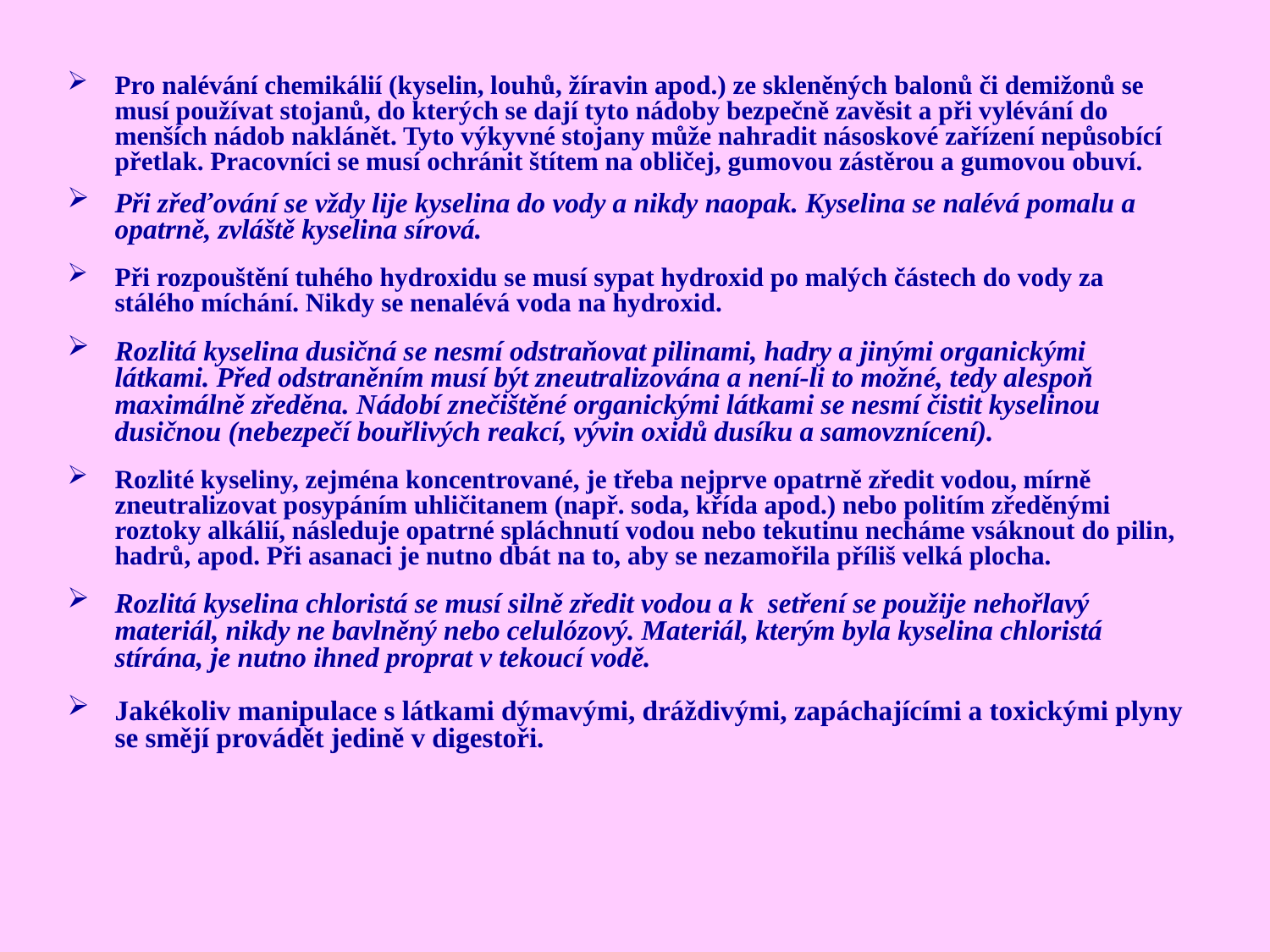

Pro nalévání chemikálií (kyselin, louhů, žíravin apod.) ze skleněných balonů či demižonů se musí používat stojanů, do kterých se dají tyto nádoby bezpečně zavěsit a při vylévání do menších nádob naklánět. Tyto výkyvné stojany může nahradit násoskové zařízení nepůsobící přetlak. Pracovníci se musí ochránit štítem na obličej, gumovou zástěrou a gumovou obuví.

Při zřeďování se vždy lije kyselina do vody a nikdy naopak. Kyselina se nalévá pomalu a opatrně, zvláště kyselina sírová.

Při rozpouštění tuhého hydroxidu se musí sypat hydroxid po malých částech do vody za stálého míchání. Nikdy se nenalévá voda na hydroxid.

Rozlitá kyselina dusičná se nesmí odstraňovat pilinami, hadry a jinými organickými látkami. Před odstraněním musí být zneutralizována a není-li to možné, tedy alespoň maximálně zředěna. Nádobí znečištěné organickými látkami se nesmí čistit kyselinou dusičnou (nebezpečí bouřlivých reakcí, vývin oxidů dusíku a samovznícení).

Rozlité kyseliny, zejména koncentrované, je třeba nejprve opatrně zředit vodou, mírně zneutralizovat posypáním uhličitanem (např. soda, křída apod.) nebo politím zředěnými roztoky alkálií, následuje opatrné spláchnutí vodou nebo tekutinu necháme vsáknout do pilin, hadrů, apod. Při asanaci je nutno dbát na to, aby se nezamořila příliš velká plocha.

Rozlitá kyselina chloristá se musí silně zředit vodou a k  setření se použije nehořlavý materiál, nikdy ne bavlněný nebo celulózový. Materiál, kterým byla kyselina chloristá stírána, je nutno ihned proprat v tekoucí vodě.

Jakékoliv manipulace s látkami dýmavými, dráždivými, zapáchajícími a toxickými plyny se smějí provádět jedině v digestoři.